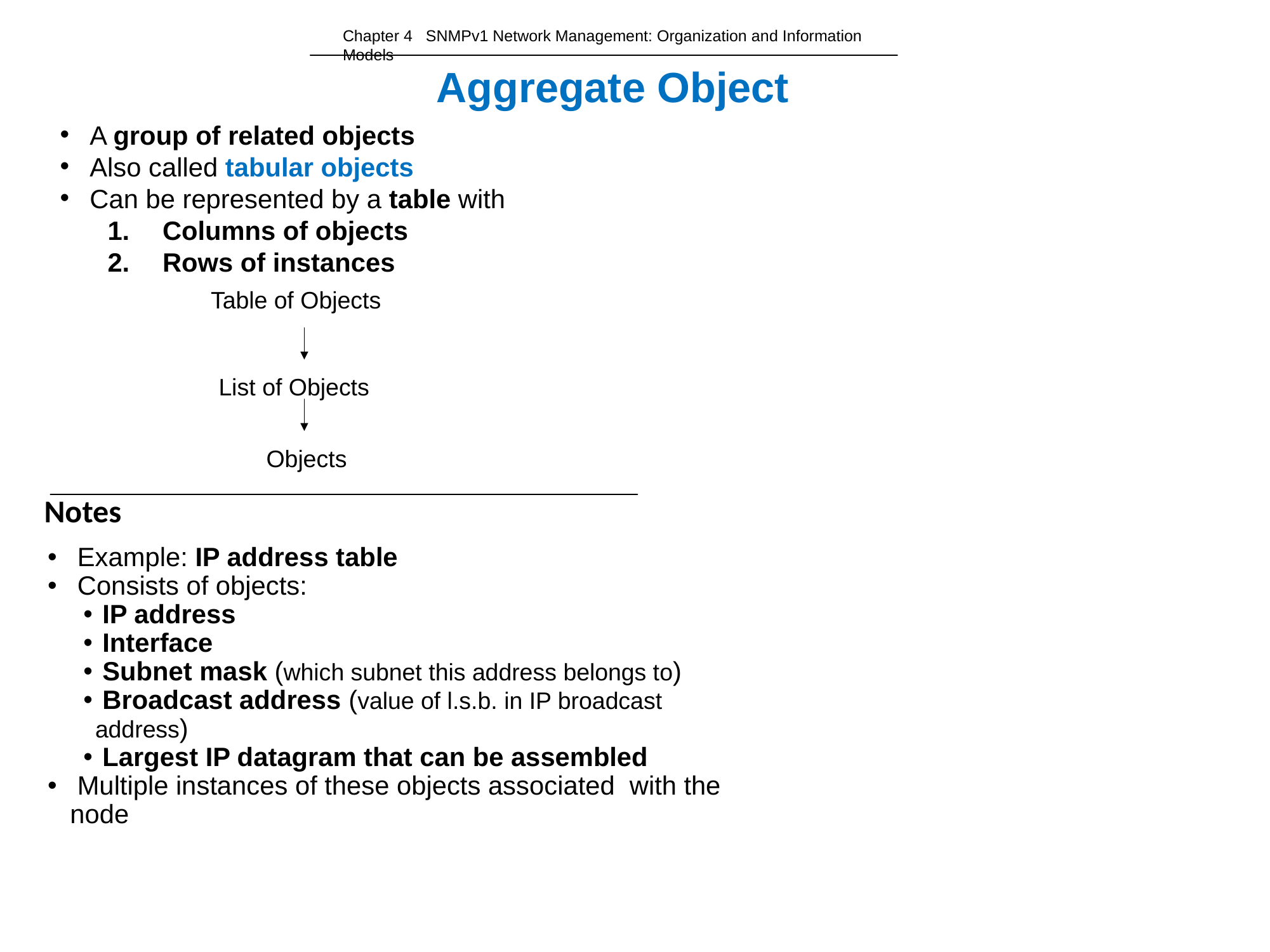

Chapter 4   SNMPv1 Network Management: Organization and Information Models
Aggregate Object
 A group of related objects
 Also called tabular objects
 Can be represented by a table with
 Columns of objects
 Rows of instances

Table of Objects
List of Objects
Objects
Notes
 Example: IP address table
 Consists of objects:
 IP address
 Interface
 Subnet mask (which subnet this address belongs to)
 Broadcast address (value of l.s.b. in IP broadcast address)
 Largest IP datagram that can be assembled
 Multiple instances of these objects associated  with the node